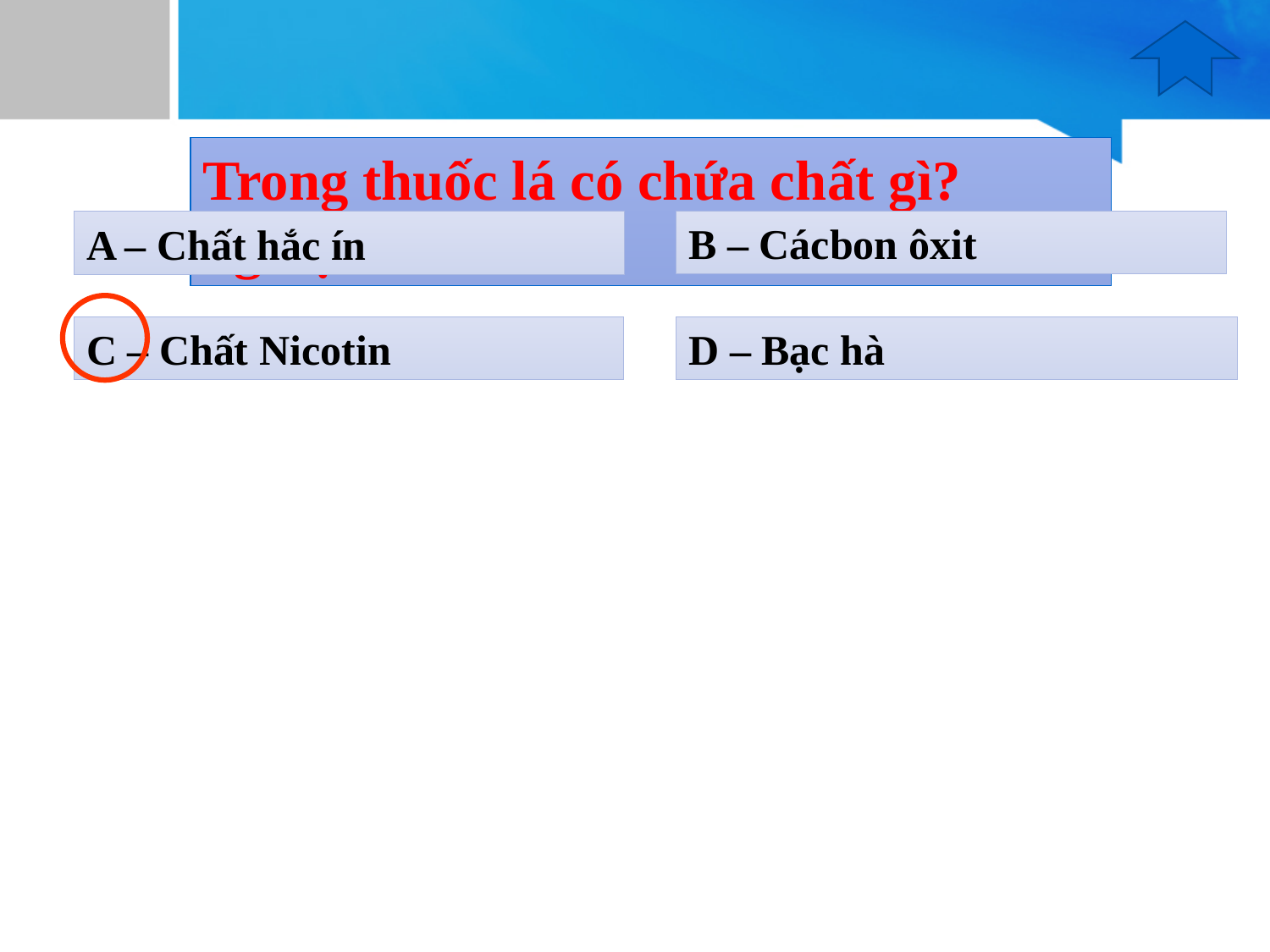

Trong thuốc lá có chứa chất gì? nghiện ?
B – Cácbon ôxit
A – Chất hắc ín

C – Chất Nicotin
D – Bạc hà